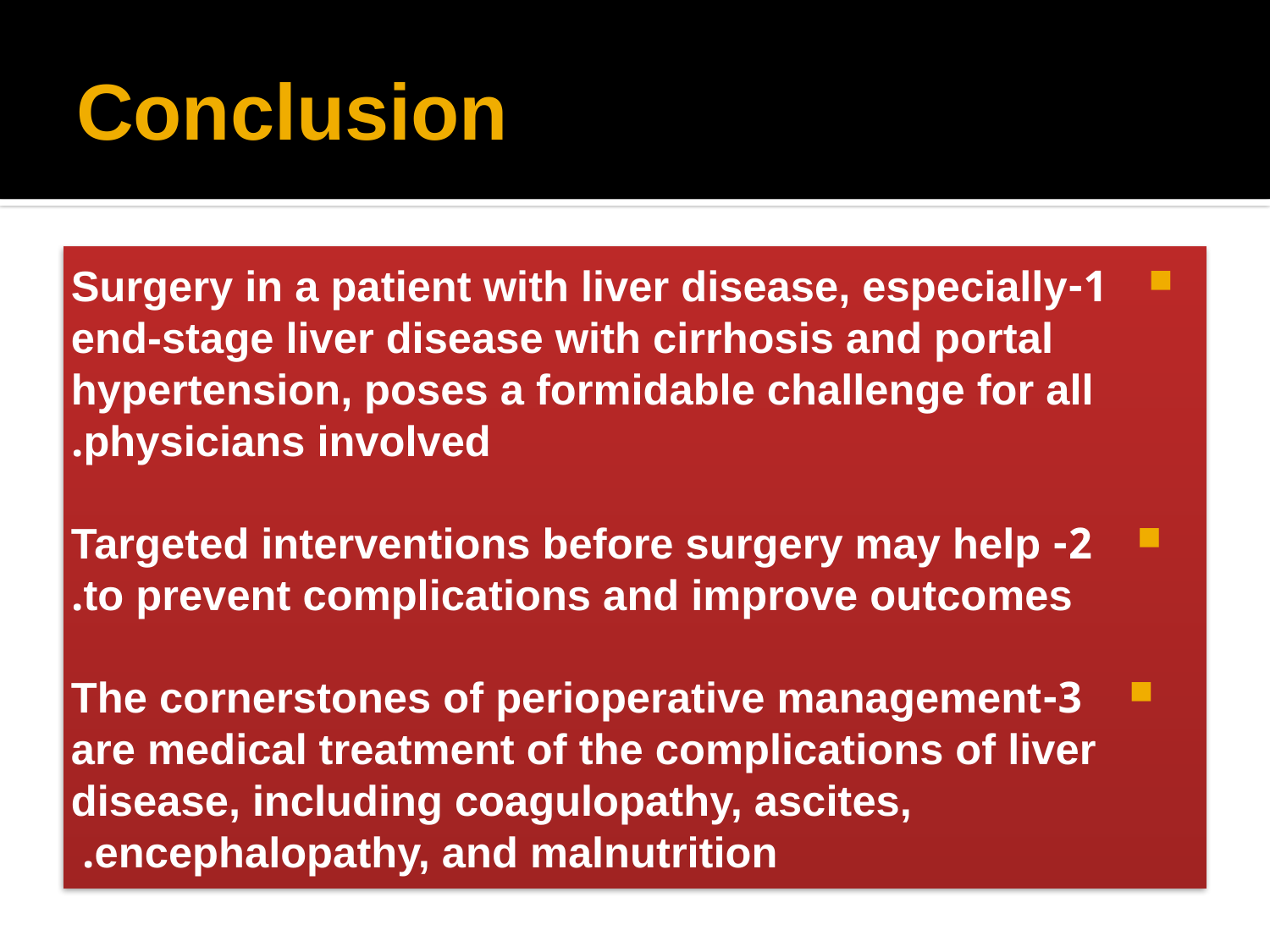

# Conclusion
1-Surgery in a patient with liver disease, especially end-stage liver disease with cirrhosis and portal hypertension, poses a formidable challenge for all physicians involved.

2- Targeted interventions before surgery may help to prevent complications and improve outcomes.

3-The cornerstones of perioperative management are medical treatment of the complications of liver disease, including coagulopathy, ascites, encephalopathy, and malnutrition.